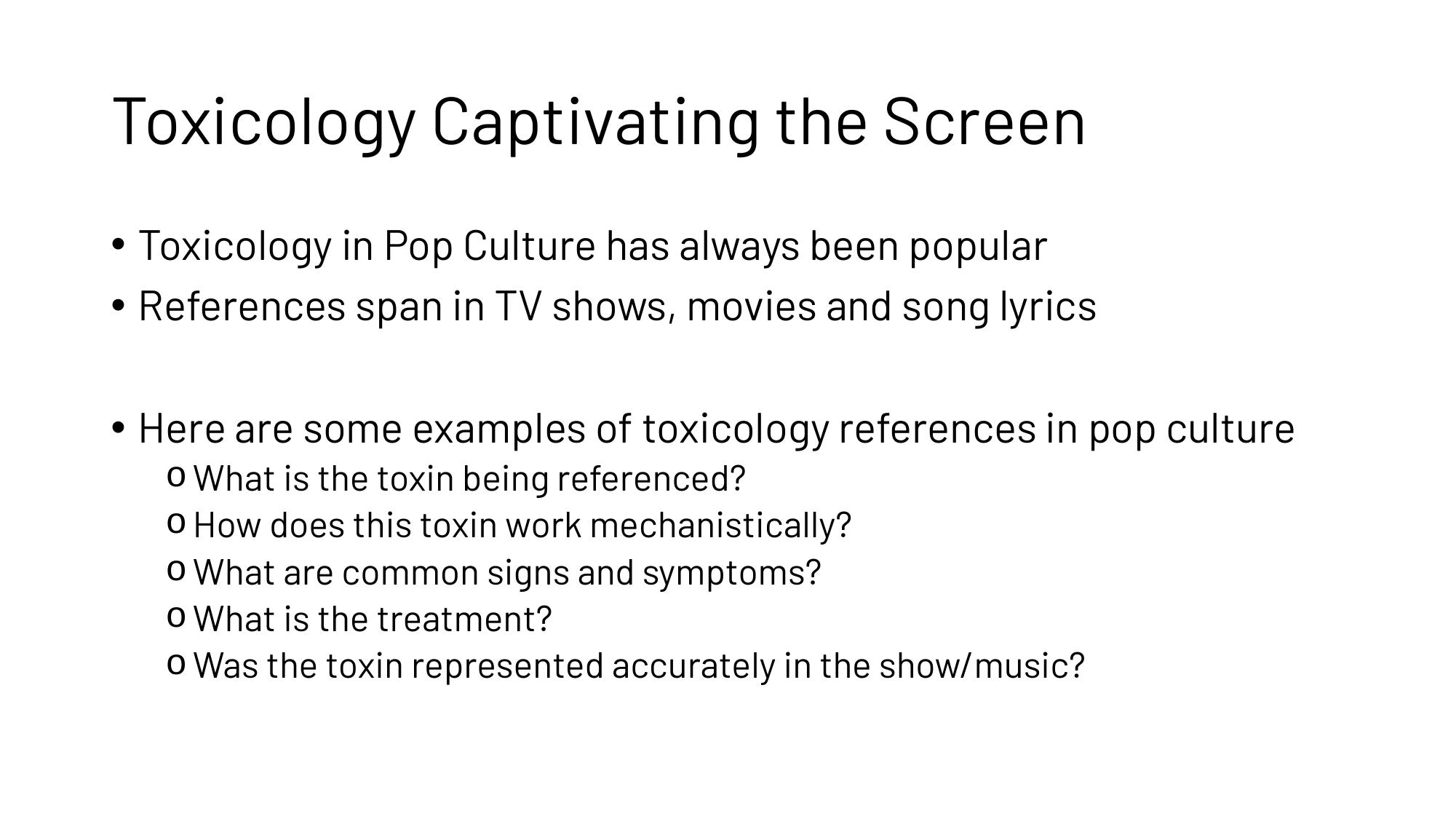

# Toxicology Captivating the Screen
Toxicology in Pop Culture has always been popular
References span in TV shows, movies and song lyrics

Here are some examples of toxicology references in pop culture
What is the toxin being referenced?
How does this toxin work mechanistically?
What are common signs and symptoms?
What is the treatment?
Was the toxin represented accurately in the show/music?